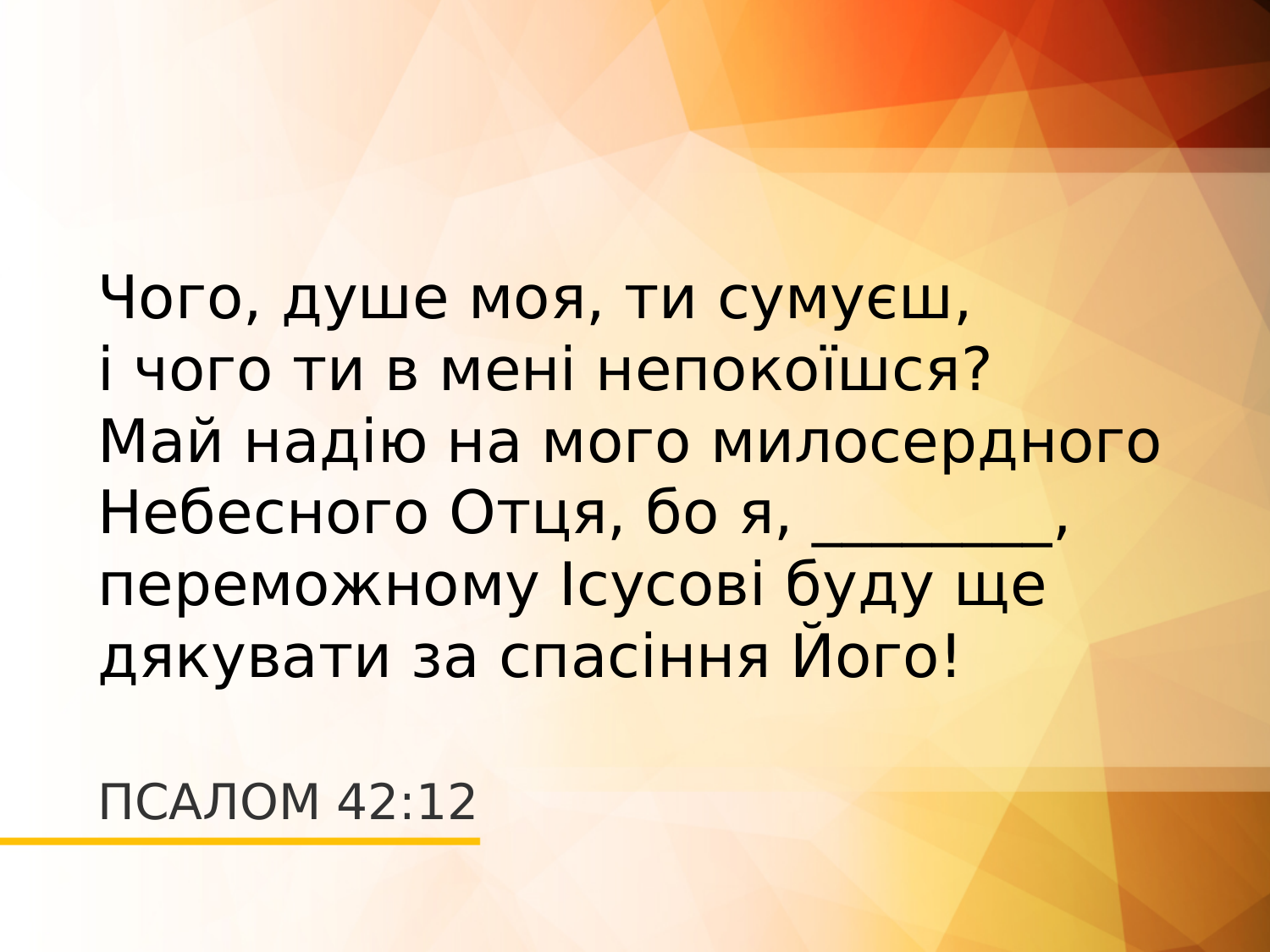

Чого, душе моя, ти сумуєш,
і чого ти в мені непокоїшся?
Май надію на мого милосердного Небесного Отця, бо я, ________, переможному Ісусові буду ще дякувати за спасіння Його!
# ПСАЛОМ 42:12